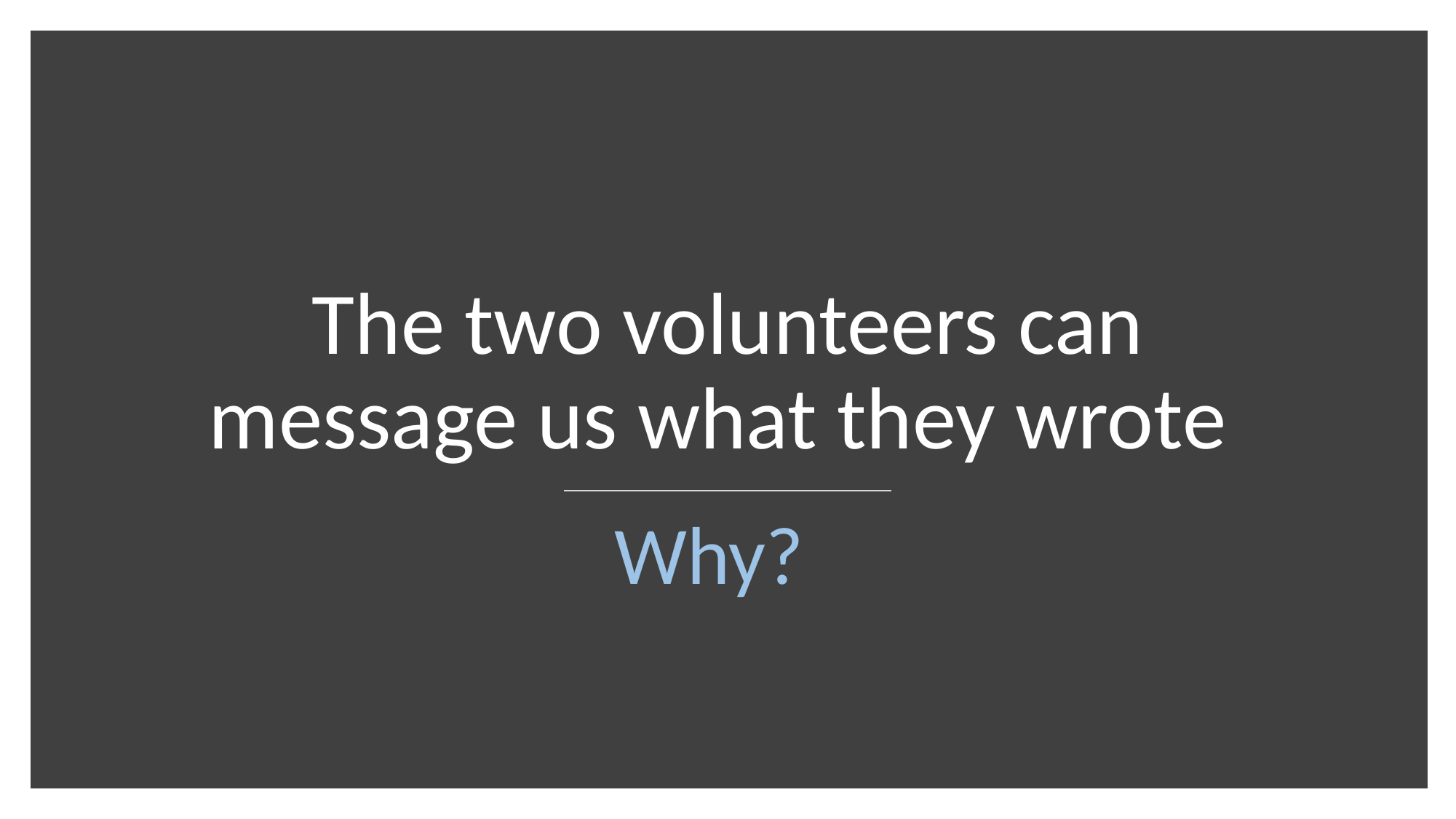

# The two volunteers can message us what they wrote
Why?